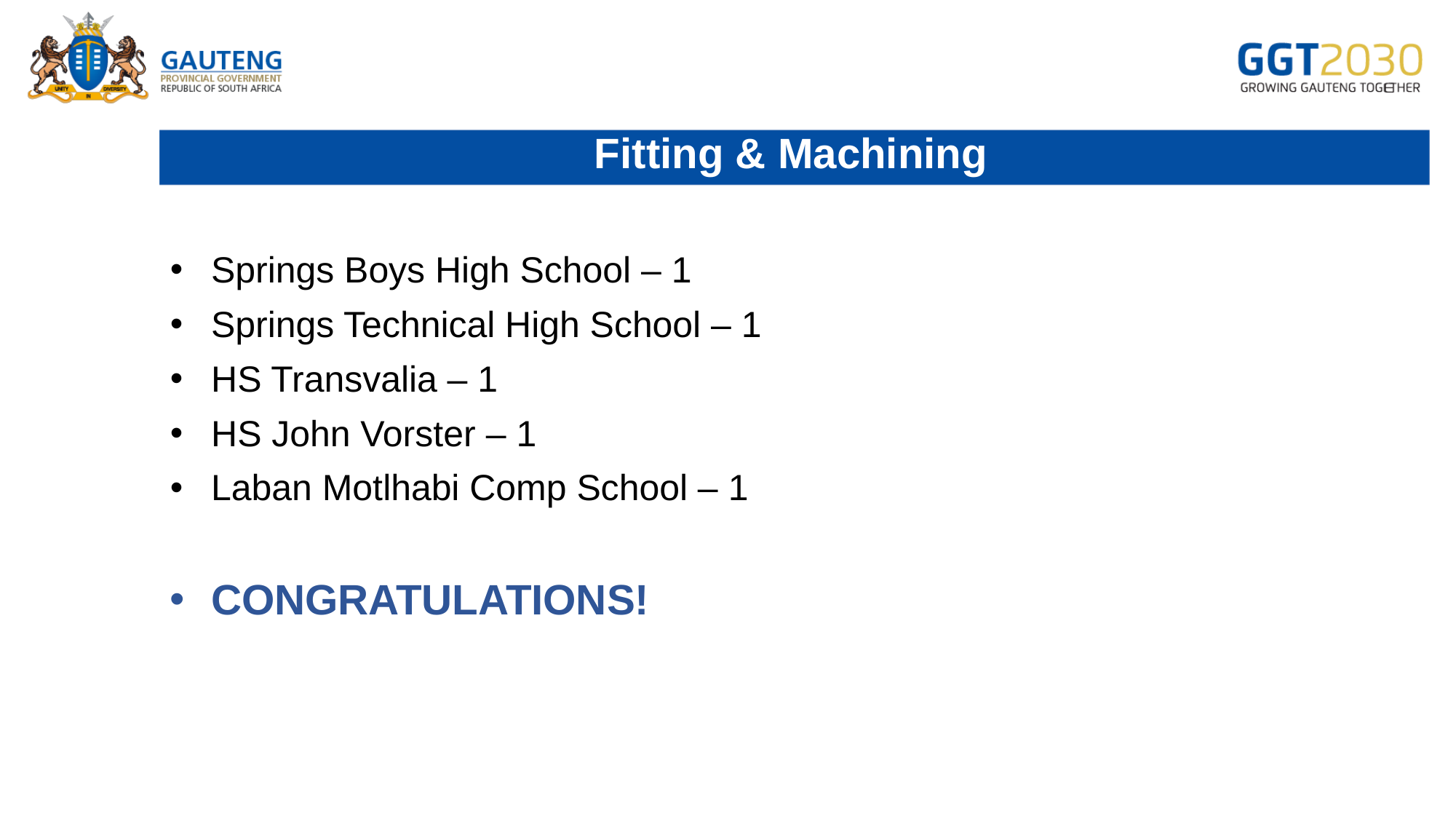

# Fitting & Machining

Springs Boys High School – 1
Springs Technical High School – 1
HS Transvalia – 1
HS John Vorster – 1
Laban Motlhabi Comp School – 1

CONGRATULATIONS!